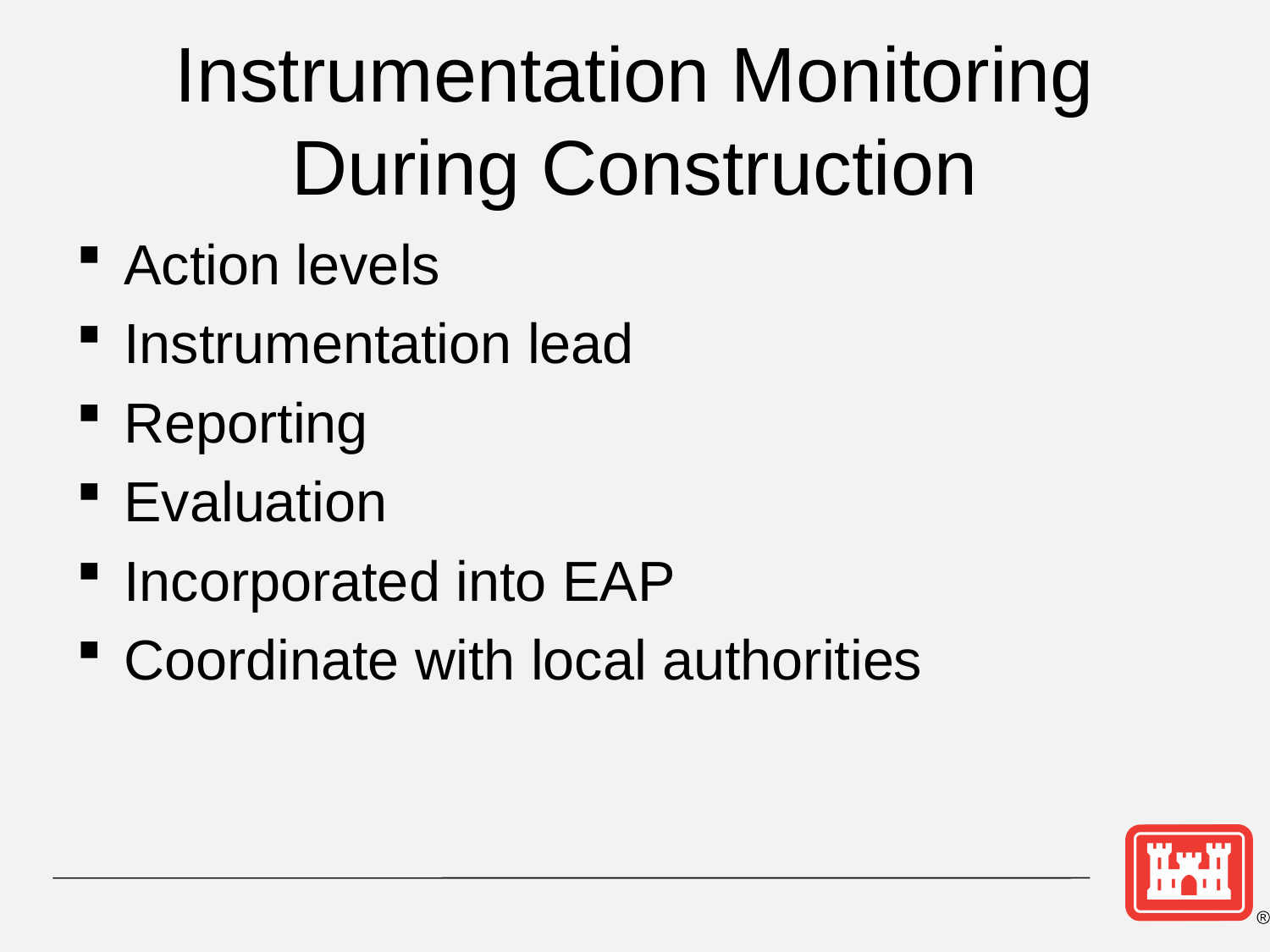

# Instrumentation Monitoring During Construction
Action levels
Instrumentation lead
Reporting
Evaluation
Incorporated into EAP
Coordinate with local authorities